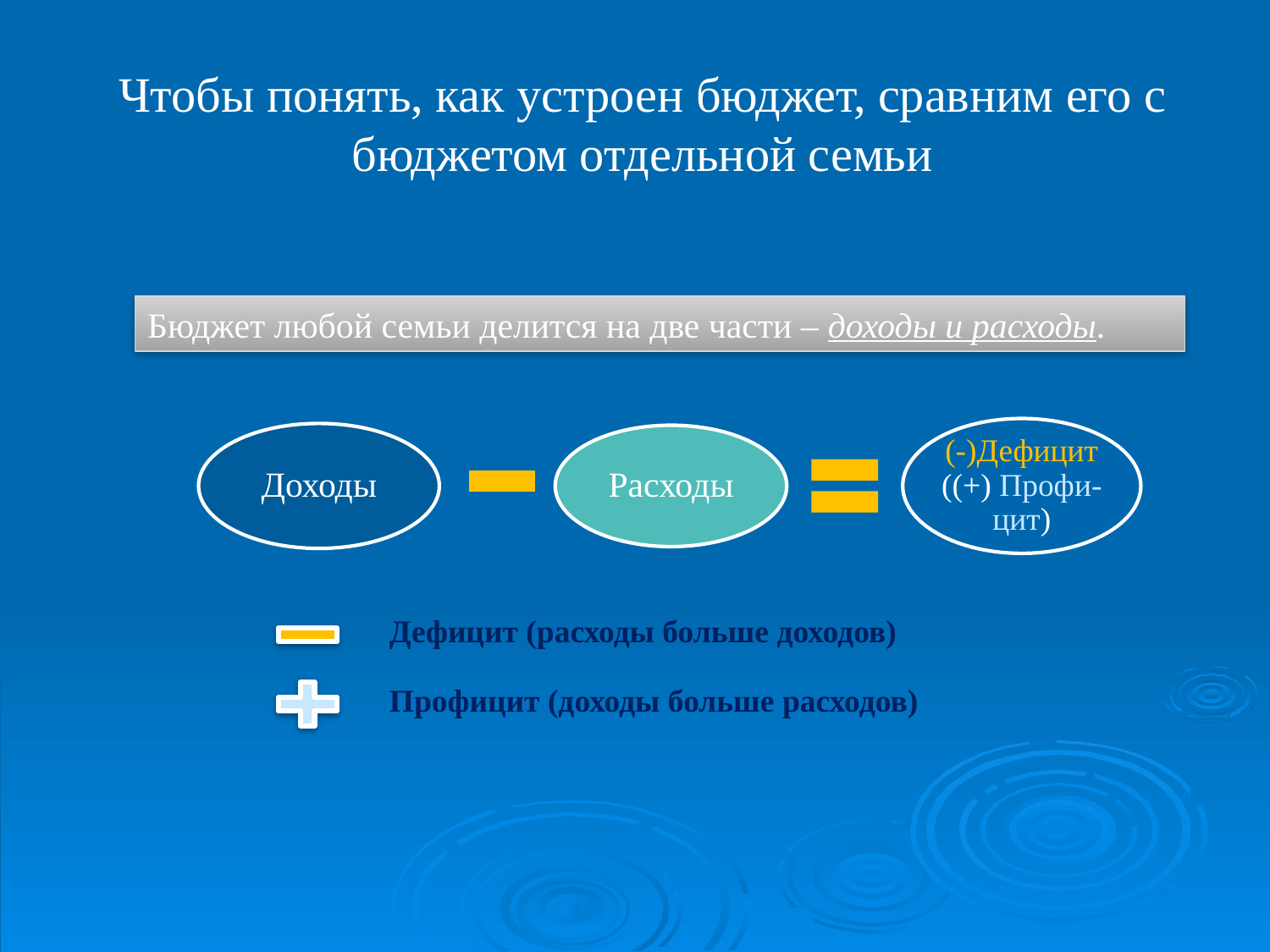

Чтобы понять, как устроен бюджет, сравним его с бюджетом отдельной семьи
Бюджет любой семьи делится на две части – доходы и расходы.
Доходы

Расходы

(-)Дефицит ((+) Профи-цит)

Дефицит (расходы больше доходов)

Профицит (доходы больше расходов)